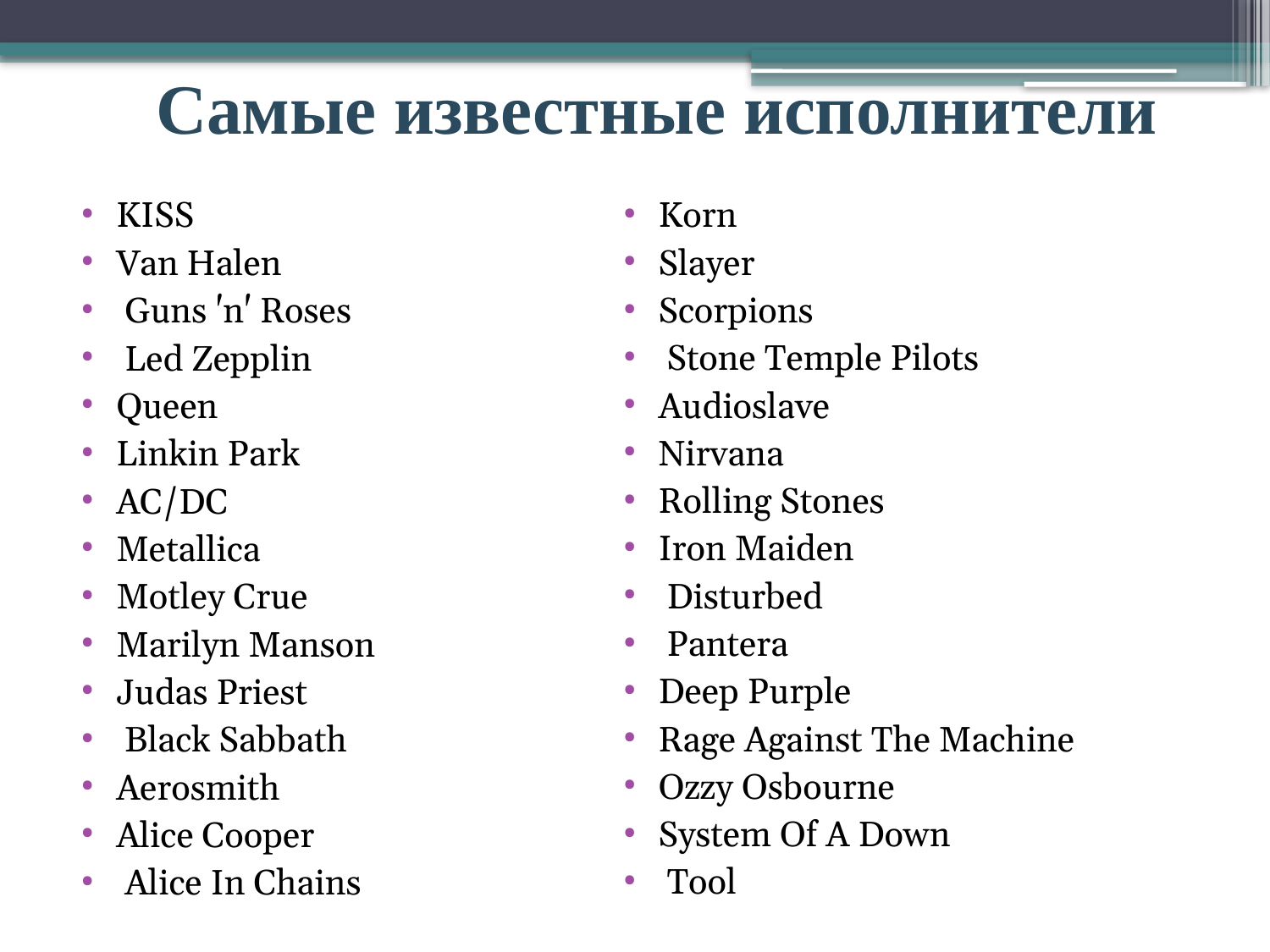

# Самые известные исполнители
KISS
Van Halen
 Guns 'n' Roses
 Led Zepplin
Queen
Linkin Park
AC/DC
Metallica
Motley Crue
Marilyn Manson
Judas Priest
 Black Sabbath
Aerosmith
Alice Cooper
 Alice In Chains

Korn
Slayer
Scorpions
 Stone Temple Pilots
Audioslave
Nirvana
Rolling Stones
Iron Maiden
 Disturbed
 Pantera
Deep Purple
Rage Against The Machine
Ozzy Osbourne
System Of A Down
 Tool